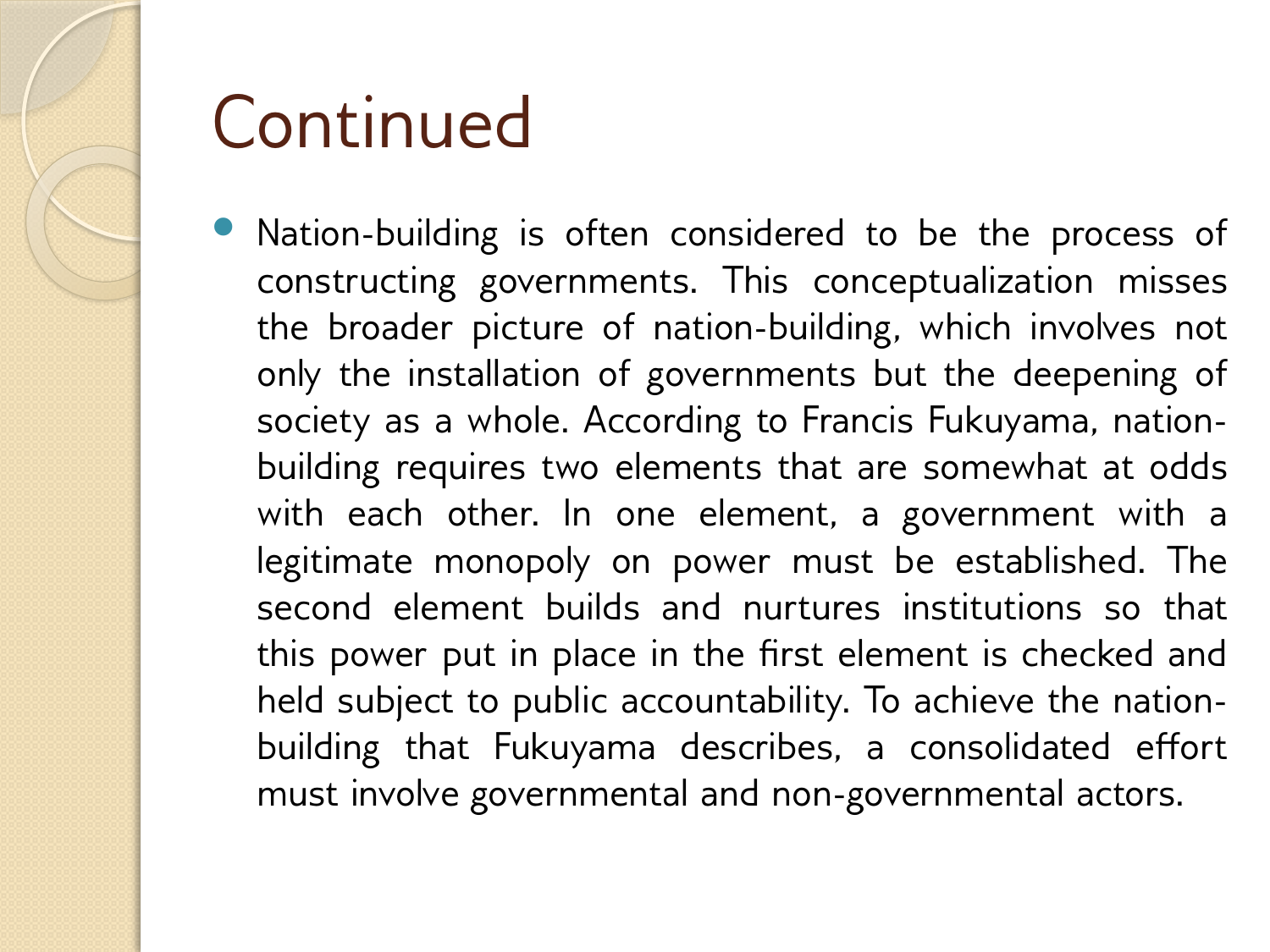

# Continued
Nation-building is often considered to be the process of constructing governments. This conceptualization misses the broader picture of nation-building, which involves not only the installation of governments but the deepening of society as a whole. According to Francis Fukuyama, nation-building requires two elements that are somewhat at odds with each other. In one element, a government with a legitimate monopoly on power must be established. The second element builds and nurtures institutions so that this power put in place in the first element is checked and held subject to public accountability. To achieve the nation-building that Fukuyama describes, a consolidated effort must involve governmental and non-governmental actors.